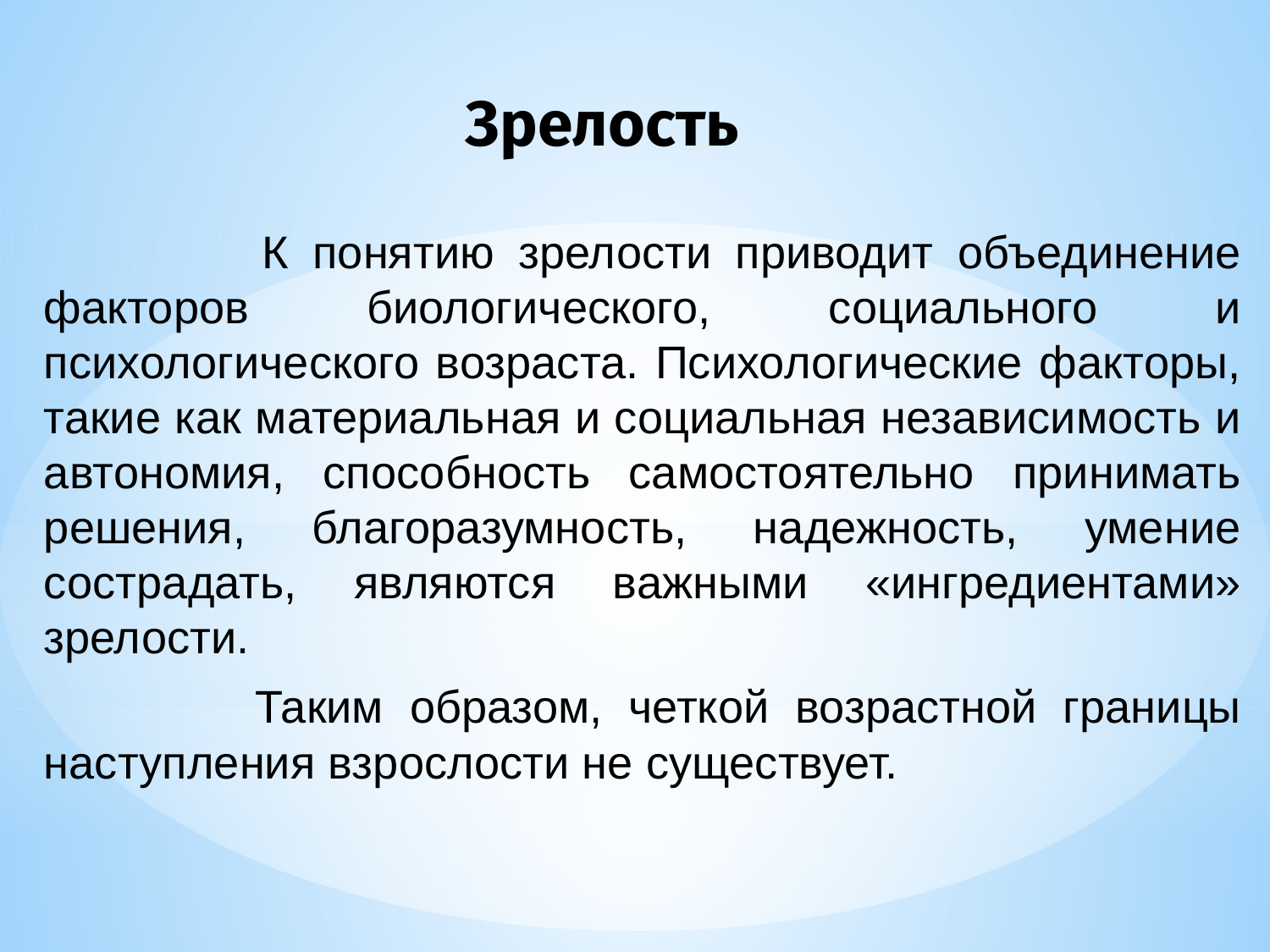

# Зрелость
         К понятию зрелости приводит объединение факторов биологического, социального и психологического возраста. Психологические факторы, такие как материальная и социальная независимость и автономия, способность самостоятельно принимать решения, благоразумность, надежность, умение сострадать, являются важными «ингредиентами» зрелости.
        Таким образом, четкой возрастной границы наступления взрослости не существует.